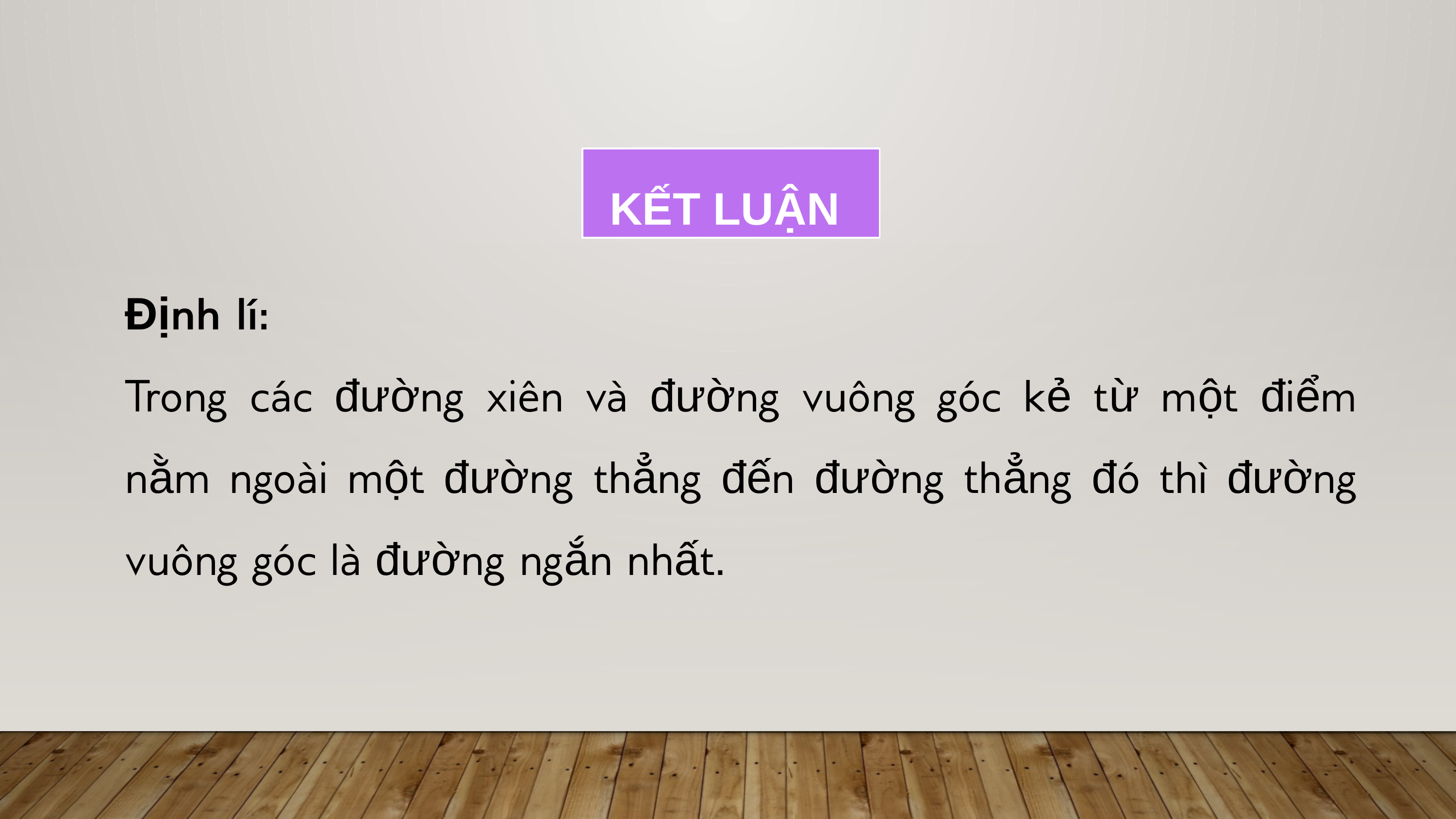

KẾT LUẬN
Định lí:
Trong các đường xiên và đường vuông góc kẻ từ một điểm nằm ngoài một đường thẳng đến đường thẳng đó thì đường vuông góc là đường ngắn nhất.